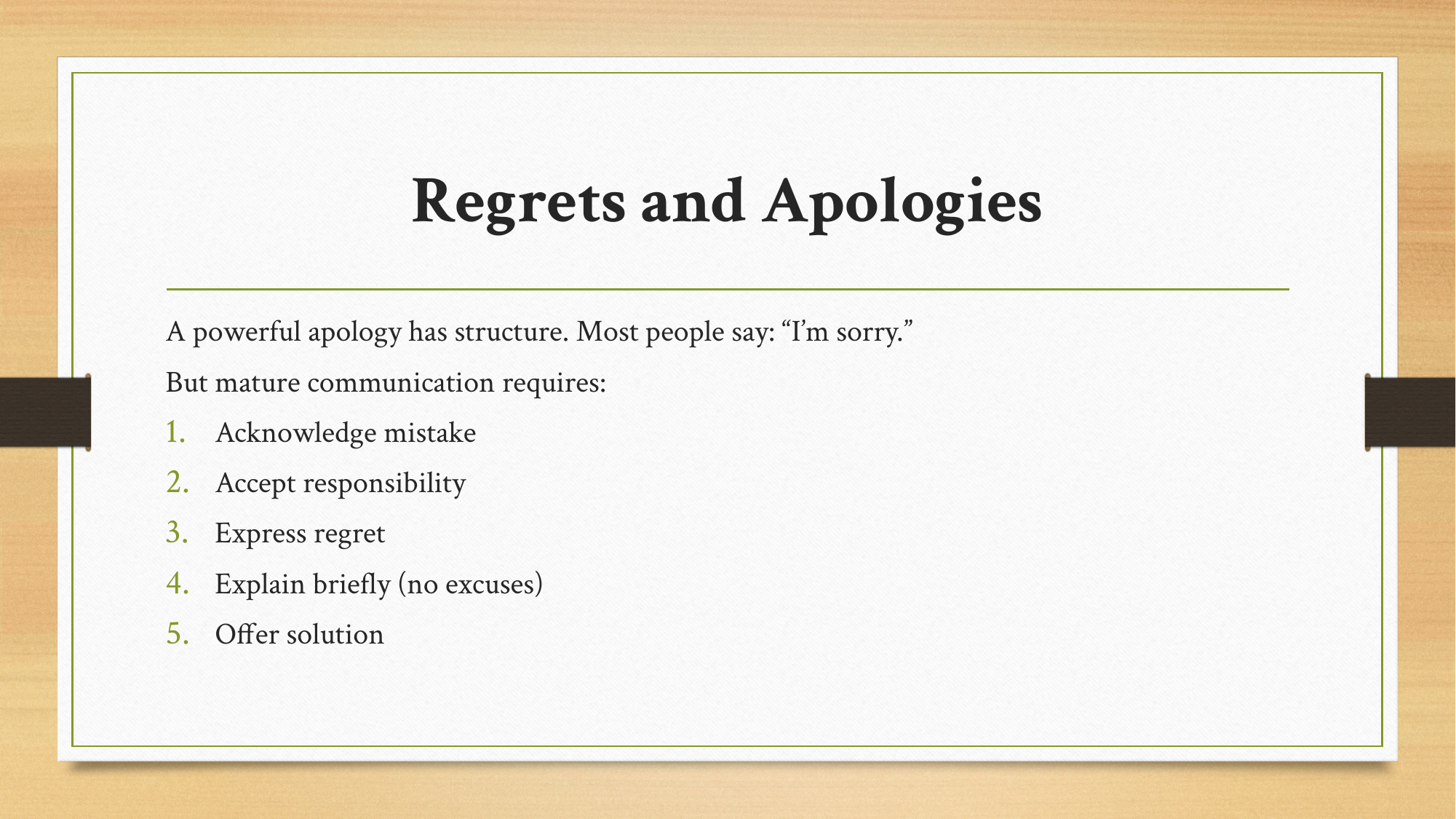

# Regrets and Apologies
A powerful apology has structure. Most people say: “I’m sorry.”
But mature communication requires:
Acknowledge mistake
Accept responsibility
Express regret
Explain briefly (no excuses)
Offer solution